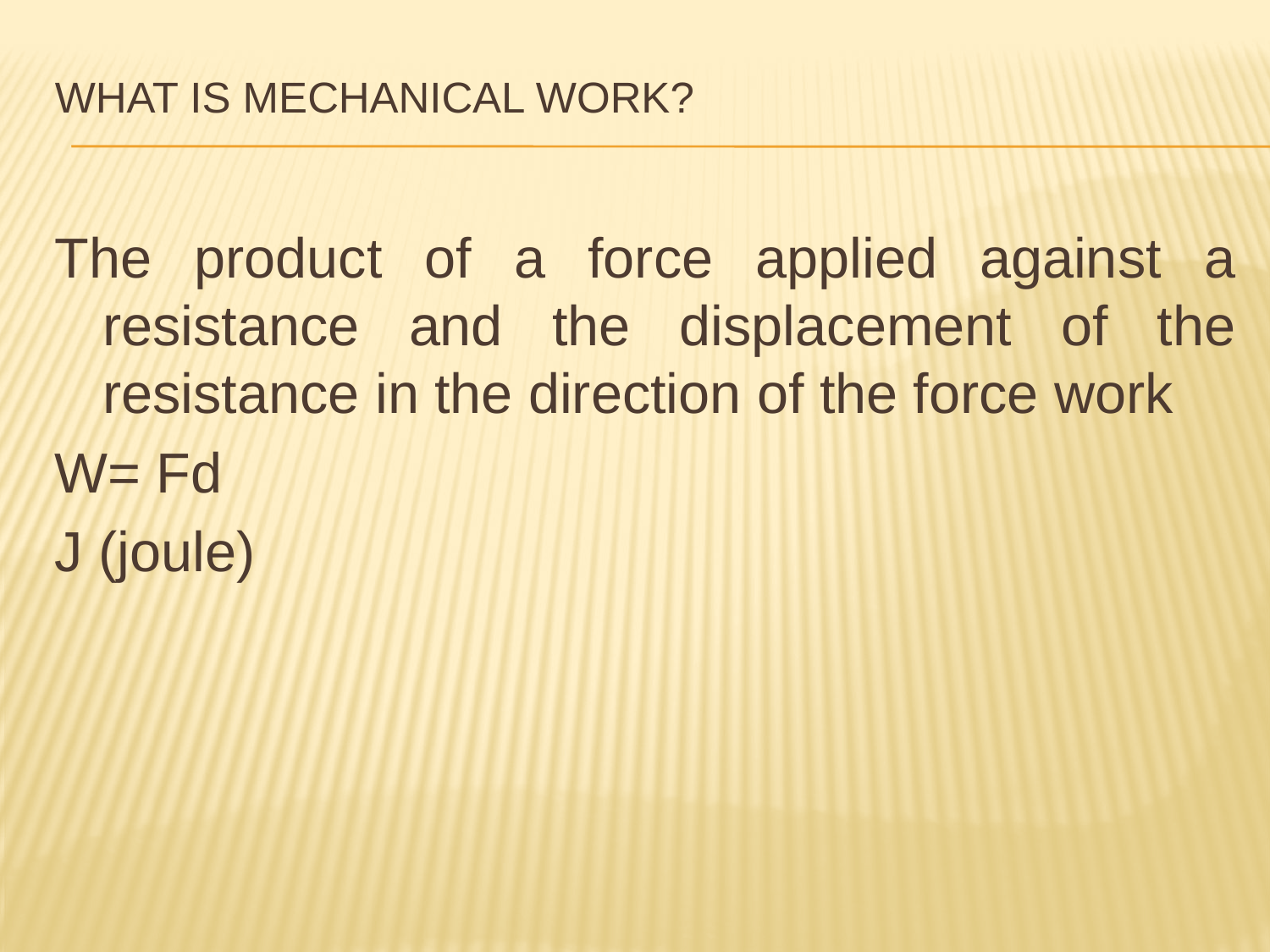

# What is mechanical work?
The product of a force applied against a resistance and the displacement of the resistance in the direction of the force work
W= Fd
J (joule)